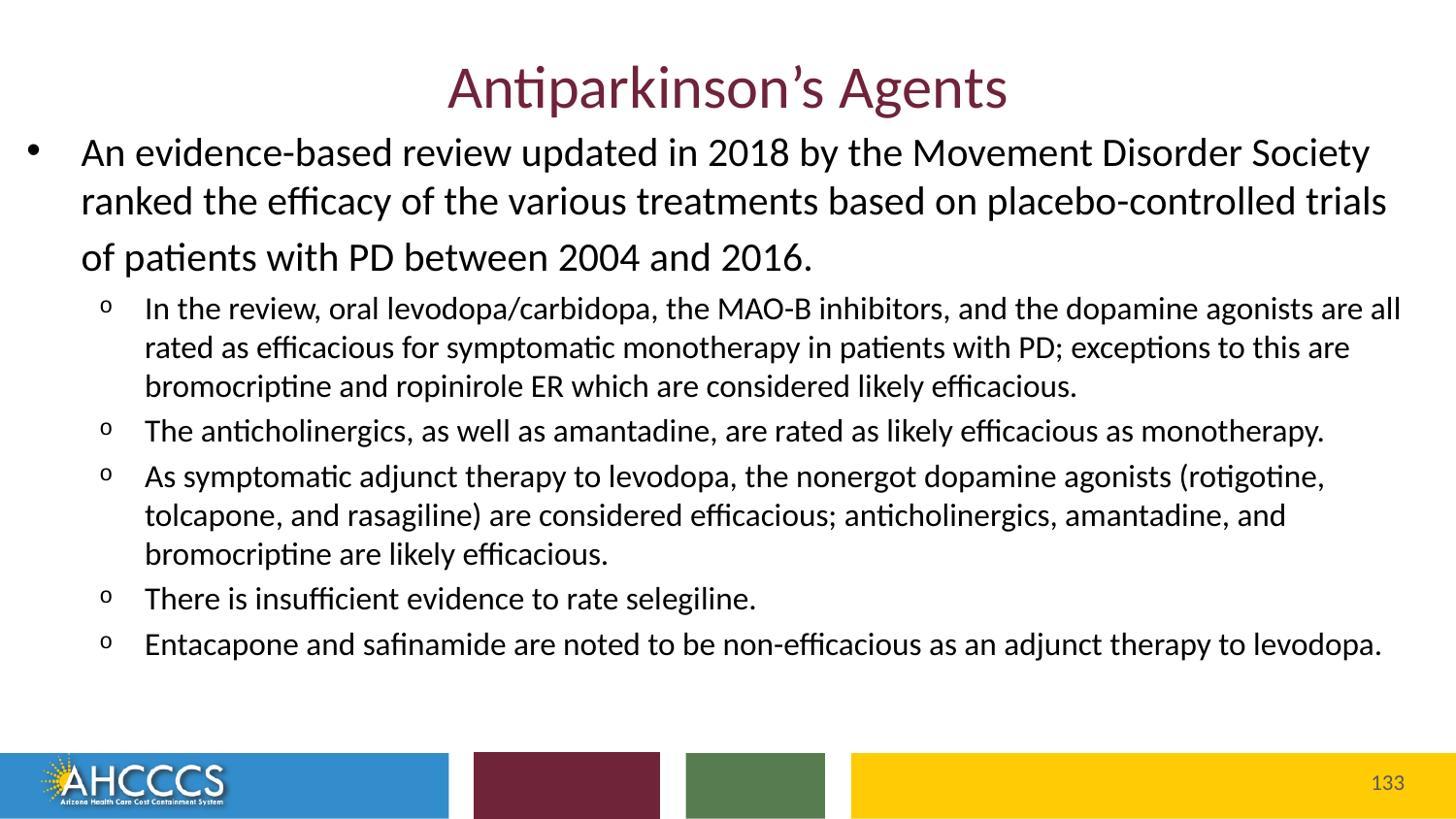

# Antiparkinson’s Agents
An evidence-based review updated in 2018 by the Movement Disorder Society ranked the efficacy of the various treatments based on placebo-controlled trials of patients with PD between 2004 and 2016.
In the review, oral levodopa/carbidopa, the MAO-B inhibitors, and the dopamine agonists are all rated as efficacious for symptomatic monotherapy in patients with PD; exceptions to this are bromocriptine and ropinirole ER which are considered likely efficacious.
The anticholinergics, as well as amantadine, are rated as likely efficacious as monotherapy.
As symptomatic adjunct therapy to levodopa, the nonergot dopamine agonists (rotigotine, tolcapone, and rasagiline) are considered efficacious; anticholinergics, amantadine, and bromocriptine are likely efficacious.
There is insufficient evidence to rate selegiline.
Entacapone and safinamide are noted to be non-efficacious as an adjunct therapy to levodopa.